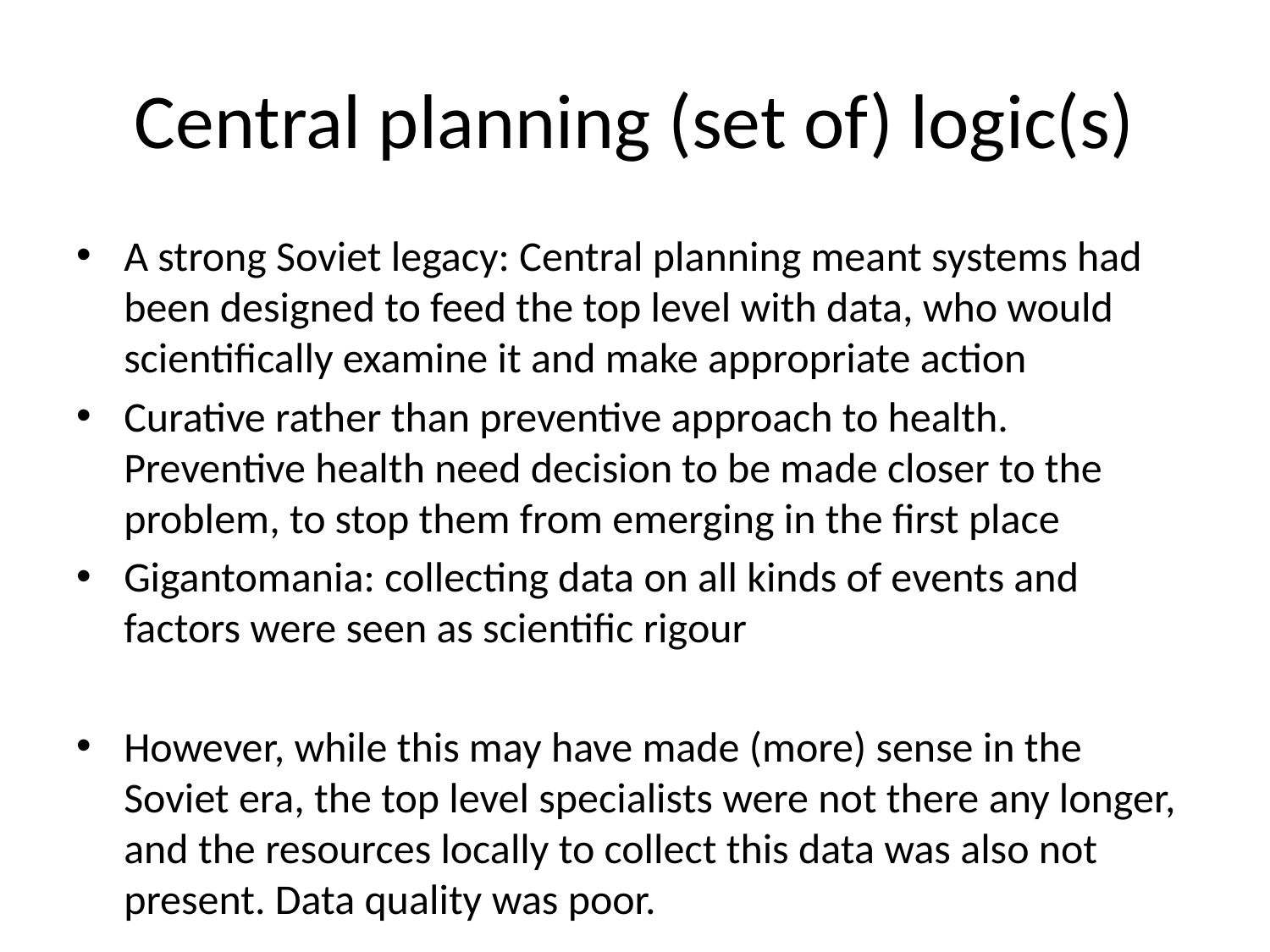

# Central planning (set of) logic(s)
A strong Soviet legacy: Central planning meant systems had been designed to feed the top level with data, who would scientifically examine it and make appropriate action
Curative rather than preventive approach to health. Preventive health need decision to be made closer to the problem, to stop them from emerging in the first place
Gigantomania: collecting data on all kinds of events and factors were seen as scientific rigour

However, while this may have made (more) sense in the Soviet era, the top level specialists were not there any longer, and the resources locally to collect this data was also not present. Data quality was poor.